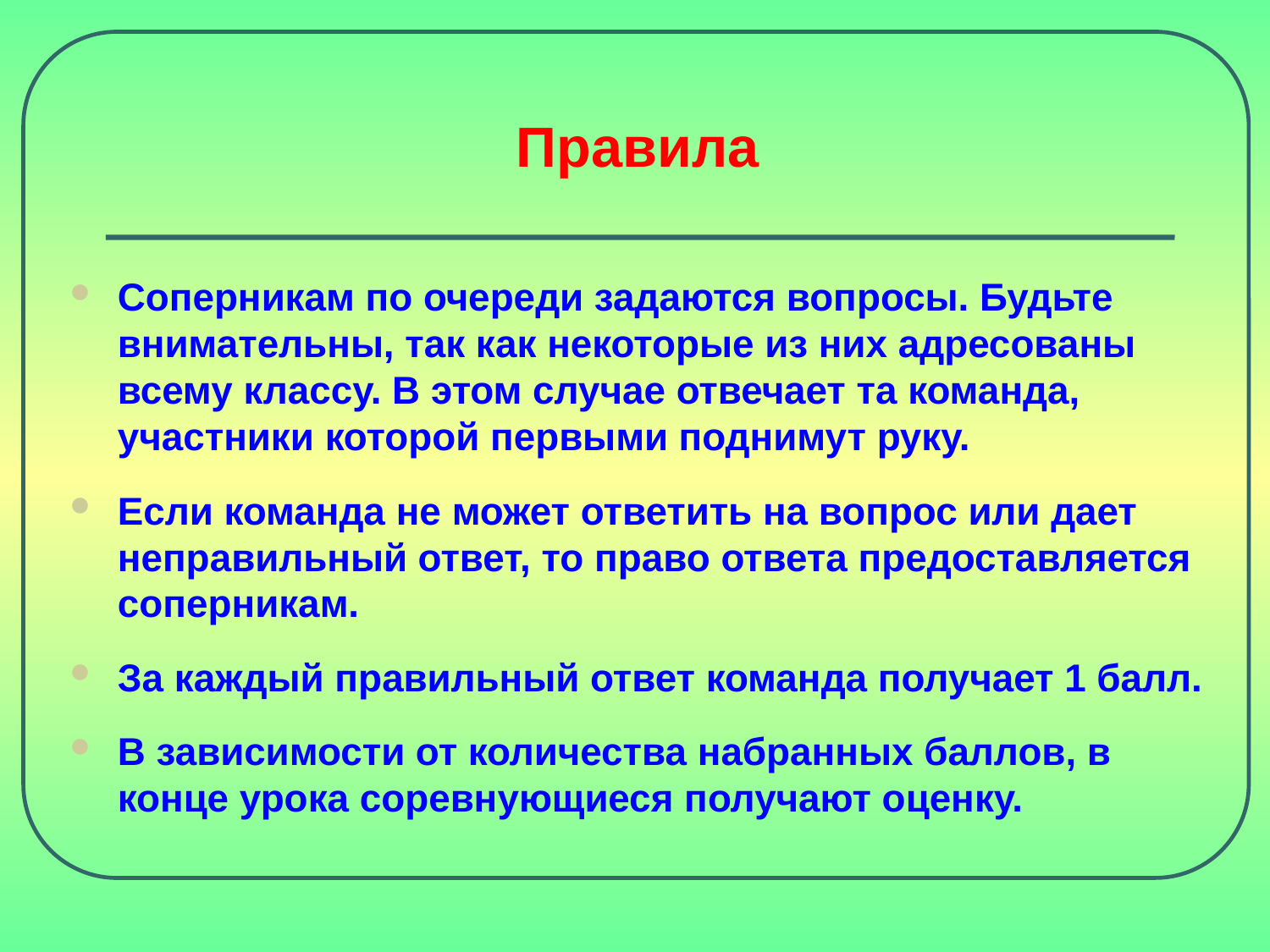

# Правила
Соперникам по очереди задаются вопросы. Будьте внимательны, так как некоторые из них адресованы всему классу. В этом случае отвечает та команда, участники которой первыми поднимут руку.

Если команда не может ответить на вопрос или дает неправильный ответ, то право ответа предоставляется соперникам.

За каждый правильный ответ команда получает 1 балл.

В зависимости от количества набранных баллов, в конце урока соревнующиеся получают оценку.